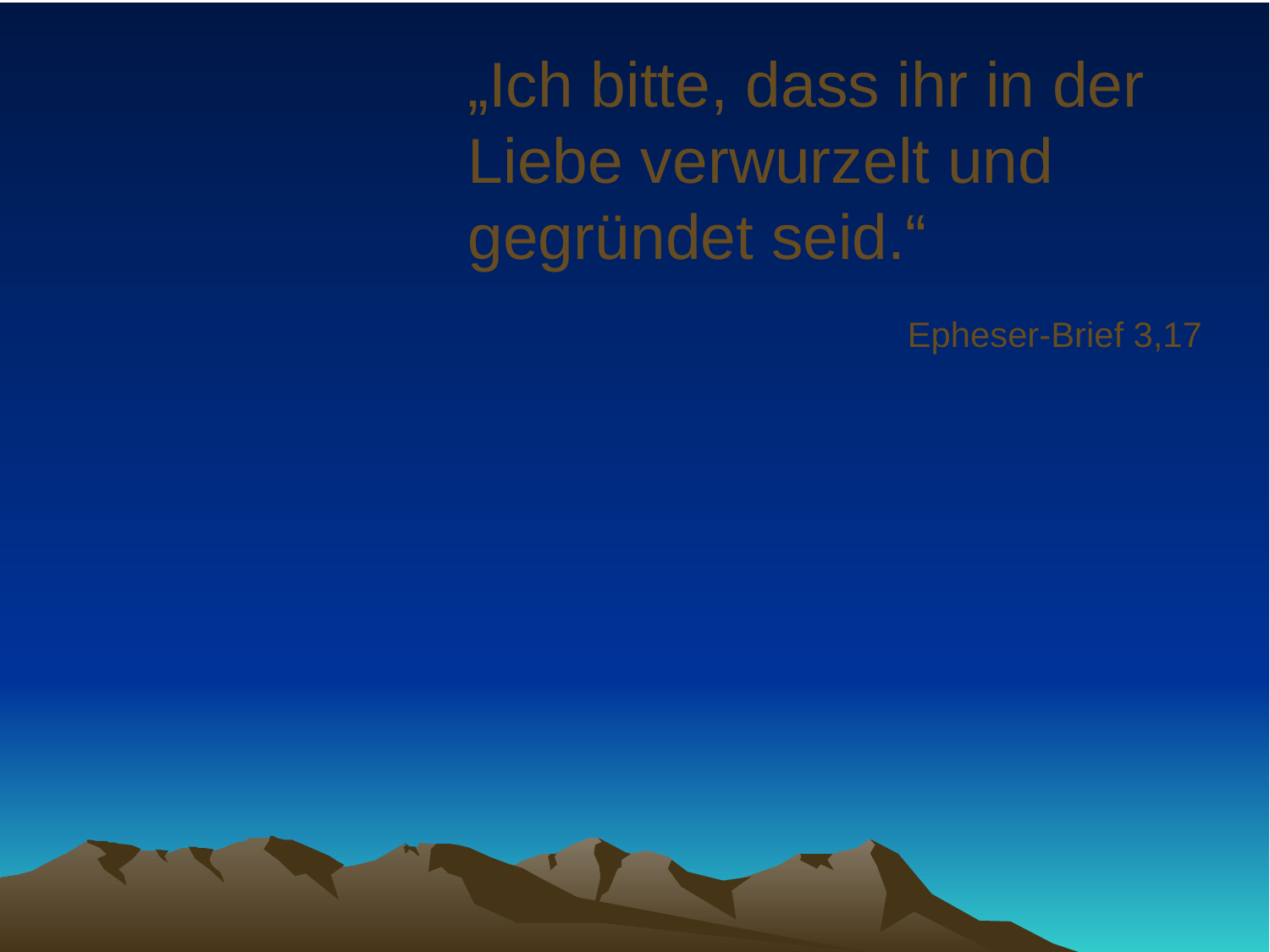

# „Ich bitte, dass ihr in der Liebe verwurzelt und gegründet seid.“
Epheser-Brief 3,17